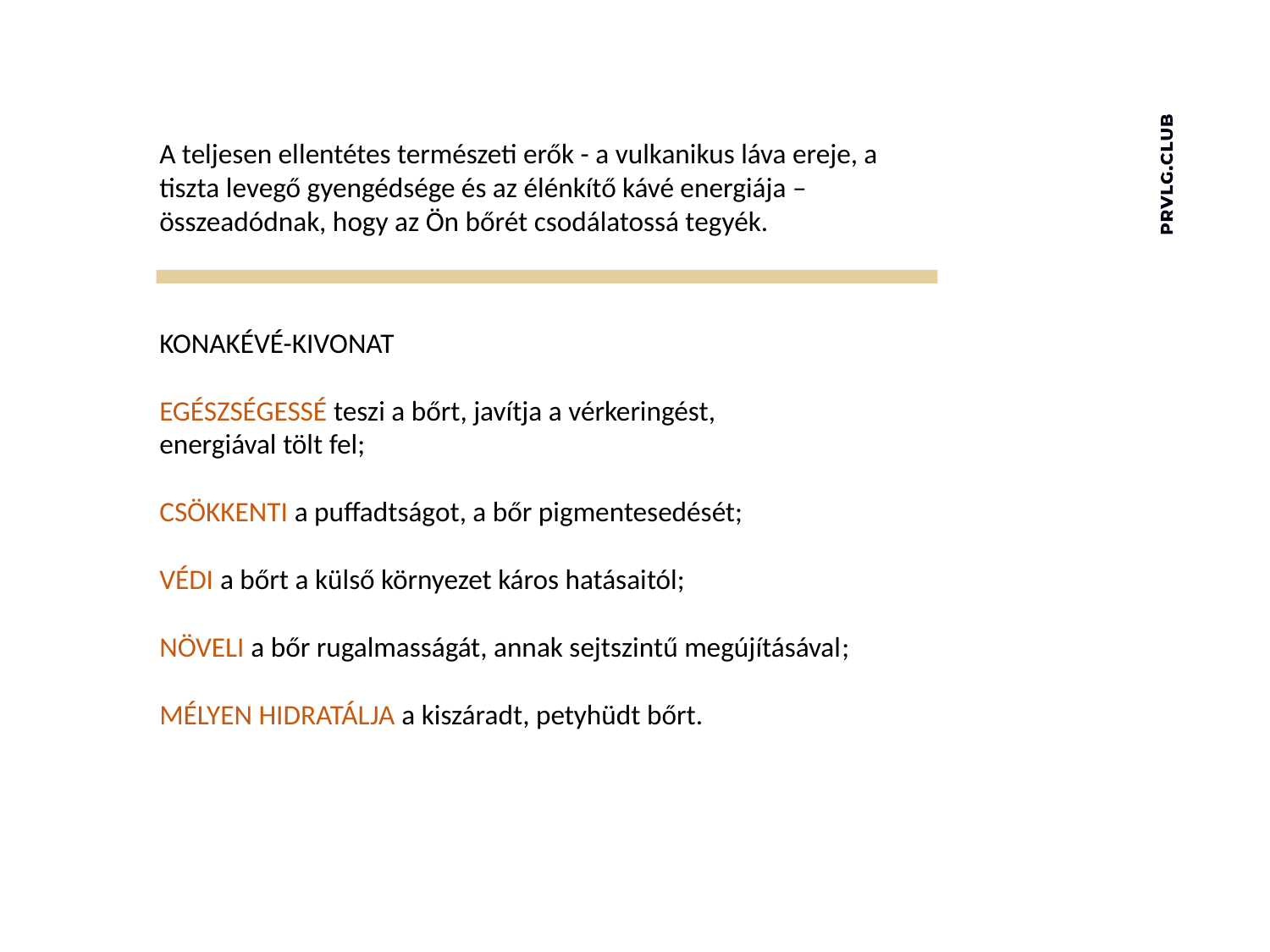

A teljesen ellentétes természeti erők - a vulkanikus láva ereje, a tiszta levegő gyengédsége és az élénkítő kávé energiája – összeadódnak, hogy az Ön bőrét csodálatossá tegyék.

KONAKÉVÉ-KIVONAT

EGÉSZSÉGESSÉ teszi a bőrt, javítja a vérkeringést,
energiával tölt fel;

CSÖKKENTI a puffadtságot, a bőr pigmentesedését;

VÉDI a bőrt a külső környezet káros hatásaitól;

NÖVELI a bőr rugalmasságát, annak sejtszintű megújításával;

MÉLYEN HIDRATÁLJA a kiszáradt, petyhüdt bőrt.